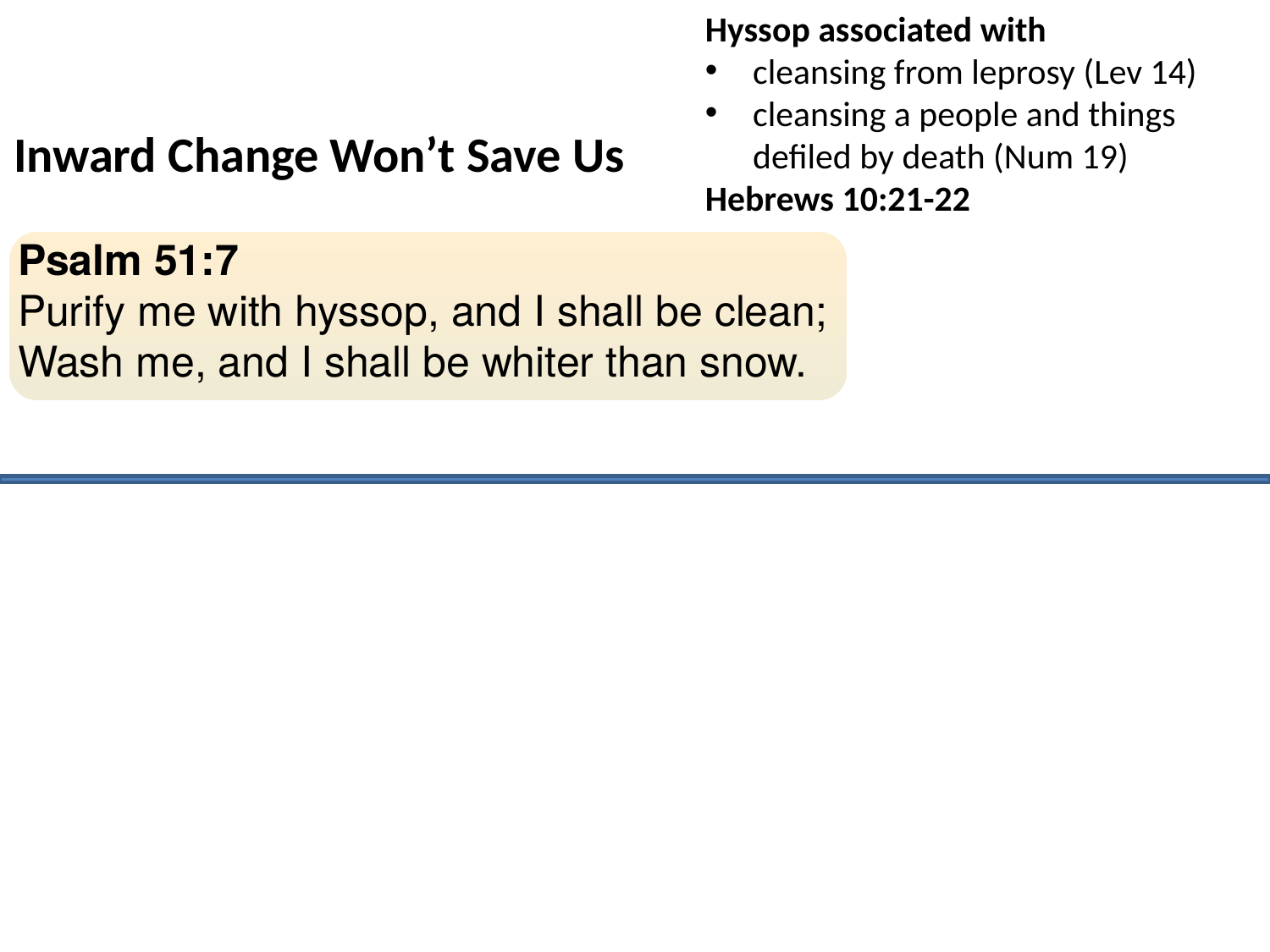

Hyssop associated with
cleansing from leprosy (Lev 14)
cleansing a people and things defiled by death (Num 19)
Hebrews 10:21-22
Inward Change Won’t Save Us
Psalm 51:7
Purify me with hyssop, and I shall be clean;
Wash me, and I shall be whiter than snow.